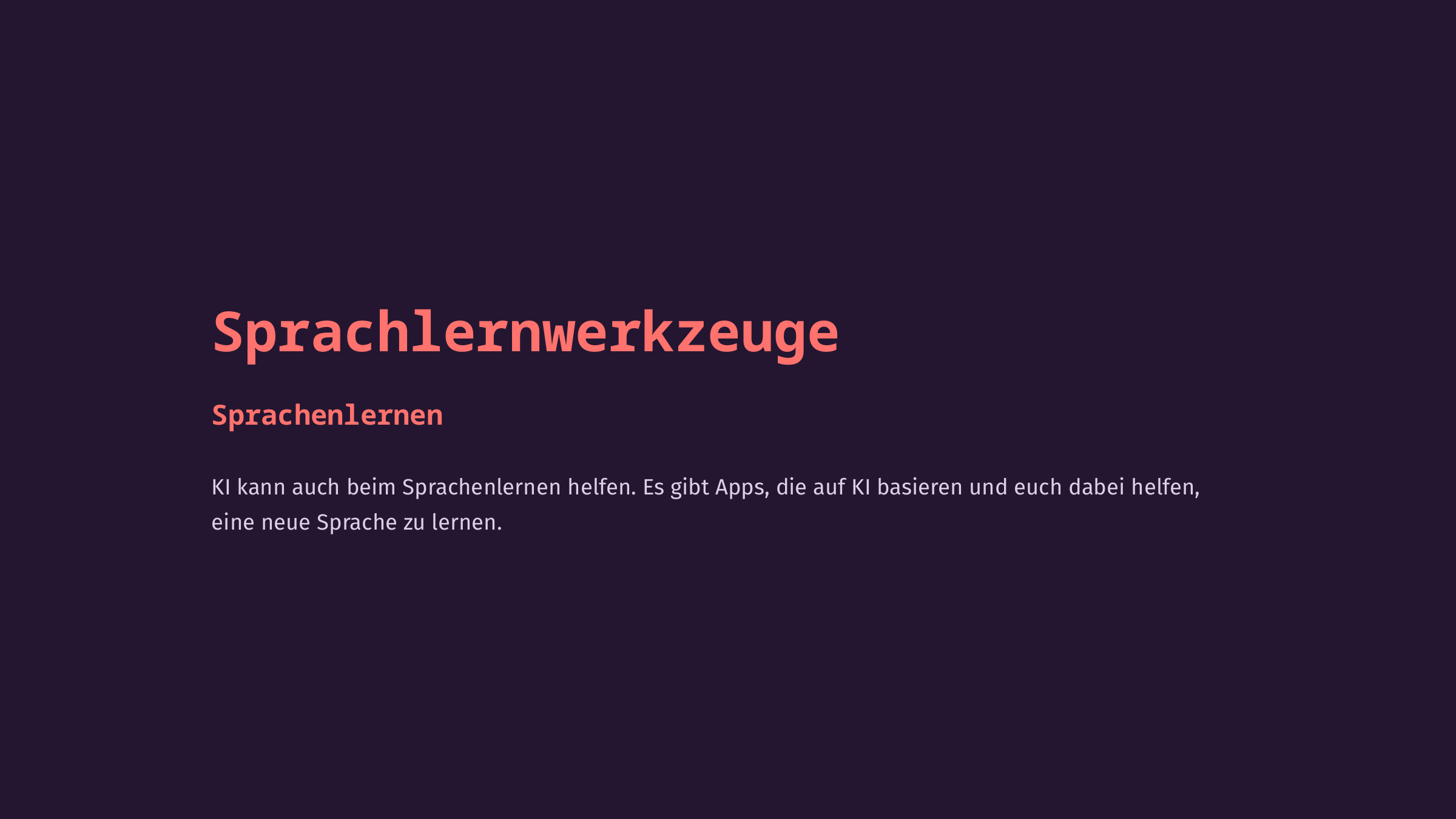

Sprachlernwerkzeuge
Sprachenlernen
KI kann auch beim Sprachenlernen helfen. Es gibt Apps, die auf KI basieren und euch dabei helfen, eine neue Sprache zu lernen.